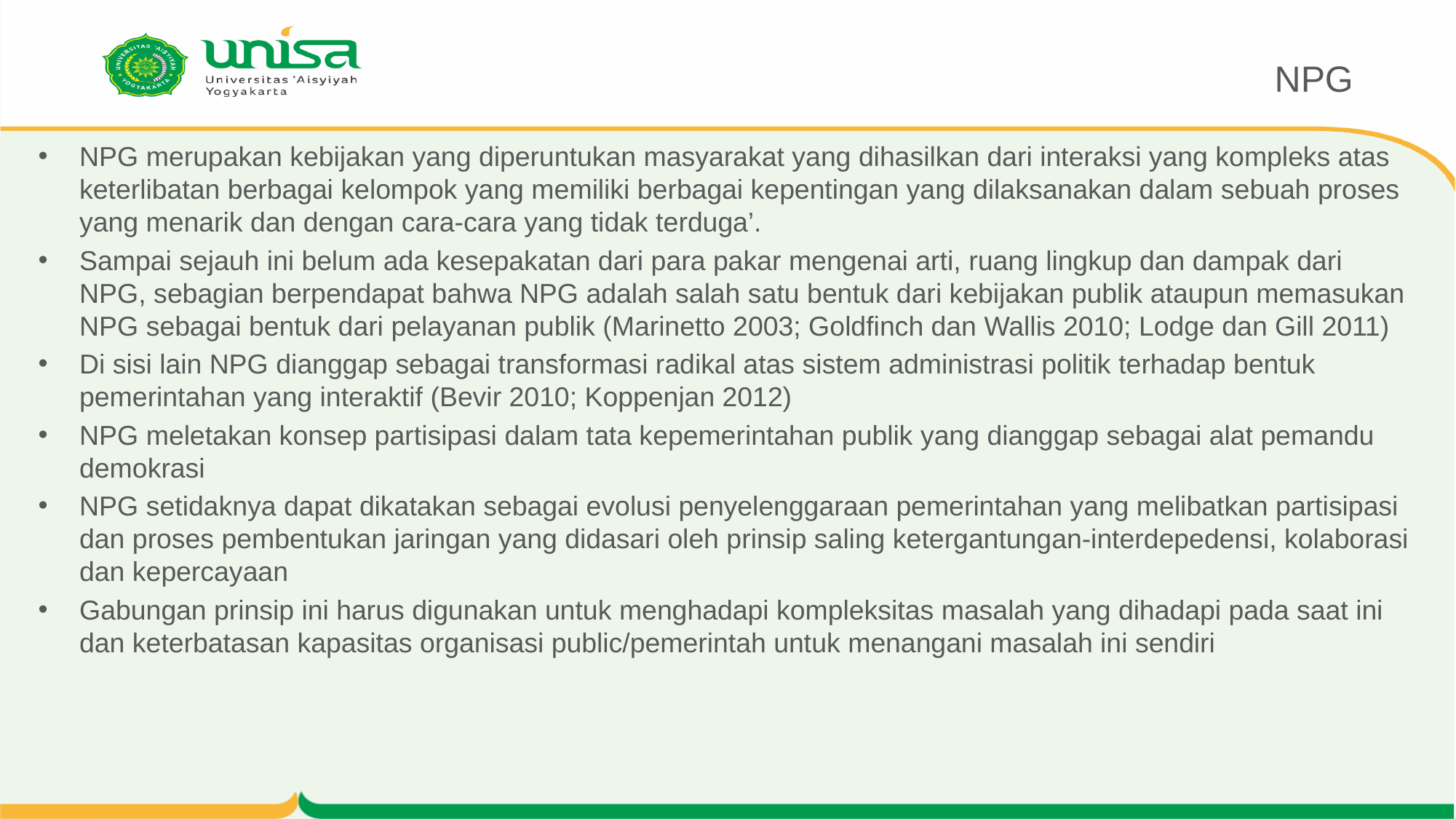

# NPG
NPG merupakan kebijakan yang diperuntukan masyarakat yang dihasilkan dari interaksi yang kompleks atas keterlibatan berbagai kelompok yang memiliki berbagai kepentingan yang dilaksanakan dalam sebuah proses yang menarik dan dengan cara-cara yang tidak terduga’.
Sampai sejauh ini belum ada kesepakatan dari para pakar mengenai arti, ruang lingkup dan dampak dari NPG, sebagian berpendapat bahwa NPG adalah salah satu bentuk dari kebijakan publik ataupun memasukan NPG sebagai bentuk dari pelayanan publik (Marinetto 2003; Goldfinch dan Wallis 2010; Lodge dan Gill 2011)
Di sisi lain NPG dianggap sebagai transformasi radikal atas sistem administrasi politik terhadap bentuk pemerintahan yang interaktif (Bevir 2010; Koppenjan 2012)
NPG meletakan konsep partisipasi dalam tata kepemerintahan publik yang dianggap sebagai alat pemandu demokrasi
NPG setidaknya dapat dikatakan sebagai evolusi penyelenggaraan pemerintahan yang melibatkan partisipasi dan proses pembentukan jaringan yang didasari oleh prinsip saling ketergantungan-interdepedensi, kolaborasi dan kepercayaan
Gabungan prinsip ini harus digunakan untuk menghadapi kompleksitas masalah yang dihadapi pada saat ini dan keterbatasan kapasitas organisasi public/pemerintah untuk menangani masalah ini sendiri